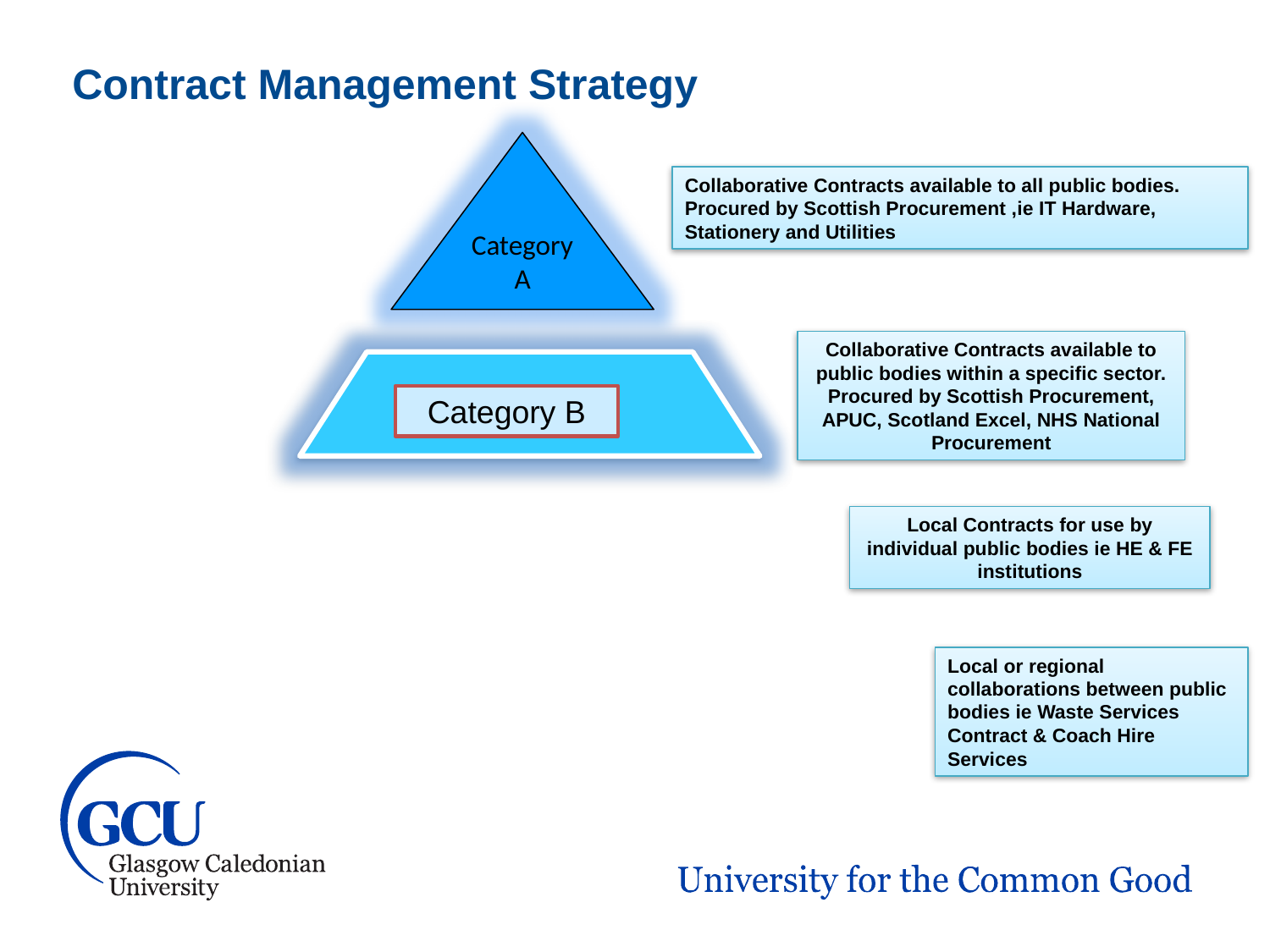

Contract Management Strategy
Category A
Collaborative Contracts available to all public bodies. Procured by Scottish Procurement ,ie IT Hardware, Stationery and Utilities
Collaborative Contracts available to public bodies within a specific sector. Procured by Scottish Procurement, APUC, Scotland Excel, NHS National Procurement

Category B

Category C
Local Contracts for use by individual public bodies ie HE & FE institutions

Category C1
Local or regional collaborations between public bodies ie Waste Services Contract & Coach Hire Services